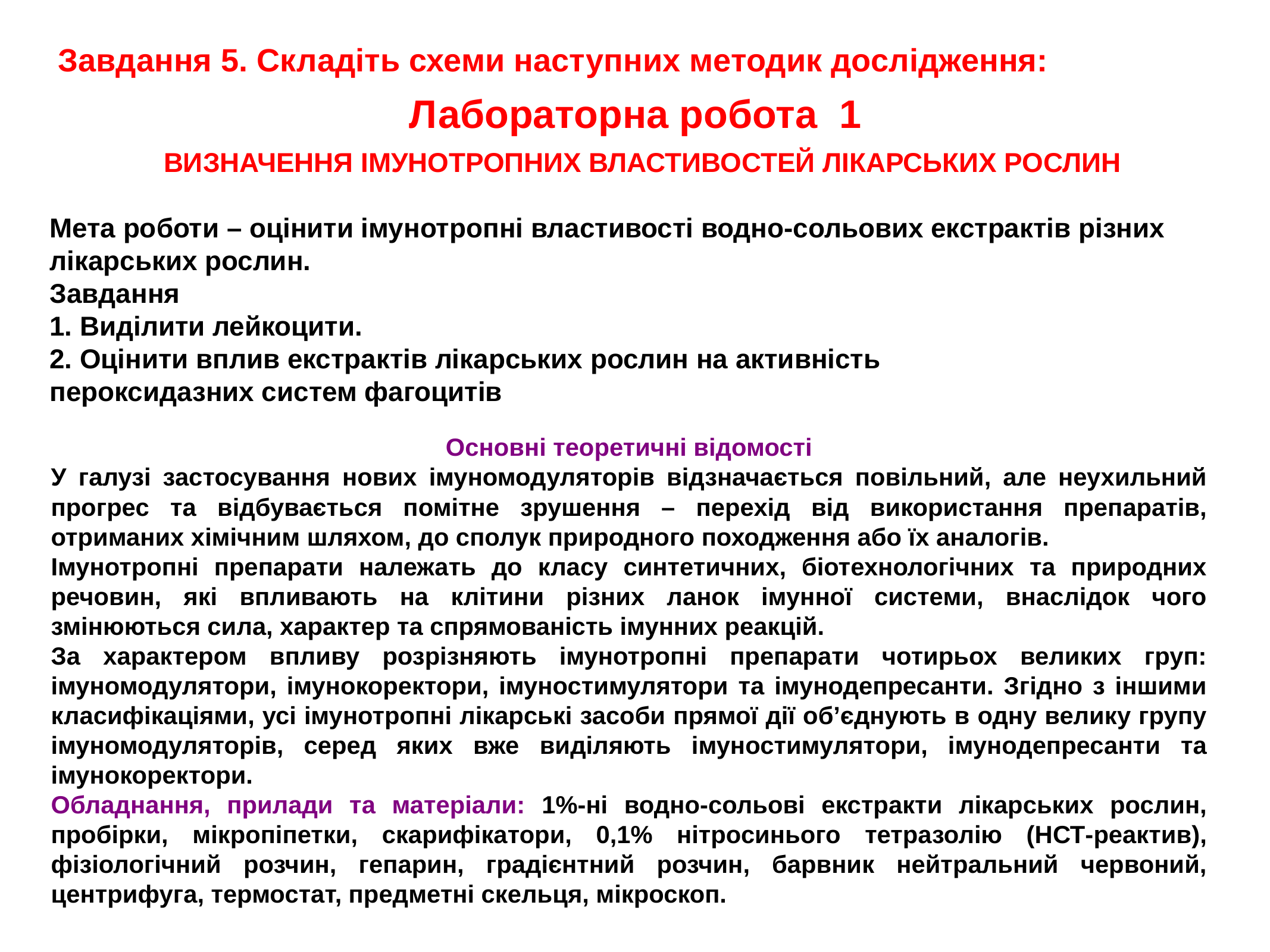

Завдання 5. Складіть схеми наступних методик дослідження:
Лабораторна робота  1
ВИЗНАЧЕННЯ ІМУНОТРОПНИХ ВЛАСТИВОСТЕЙ ЛІКАРСЬКИХ РОСЛИН

Мета роботи – оцінити імунотропні властивості водно-сольових екстрактів різних лікарських рослин.
Завдання
1. Виділити лейкоцити.
2. Оцінити вплив екстрактів лікарських рослин на активність
пероксидазних систем фагоцитів
Основні теоретичні відомості
У галузі застосування нових імуномодуляторів відзначається повільний, але неухильний прогрес та відбувається помітне зрушення – перехід від використання препаратів, отриманих хімічним шляхом, до сполук природного походження або їх аналогів.
Імунотропні препарати належать до класу синтетичних, біотехнологічних та природних речовин, які впливають на клітини різних ланок імунної системи, внаслідок чого змінюються сила, характер та спрямованість імунних реакцій.
За характером впливу розрізняють імунотропні препарати чотирьох великих груп: імуномодулятори, імунокоректори, імуностимулятори та імунодепресанти. Згідно з іншими класифікаціями, усі імунотропні лікарські засоби прямої дії об’єднують в одну велику групу імуномодуляторів, серед яких вже виділяють імуностимулятори, імунодепресанти та імунокоректори.
Обладнання, прилади та матеріали: 1%-ні водно-сольові екстракти лікарських рослин, пробірки, мікропіпетки, скарифікатори, 0,1% нітросинього тетразолію (НСТ-реактив), фізіологічний розчин, гепарин, градієнтний розчин, барвник нейтральний червоний, центрифуга, термостат, предметні скельця, мікроскоп.